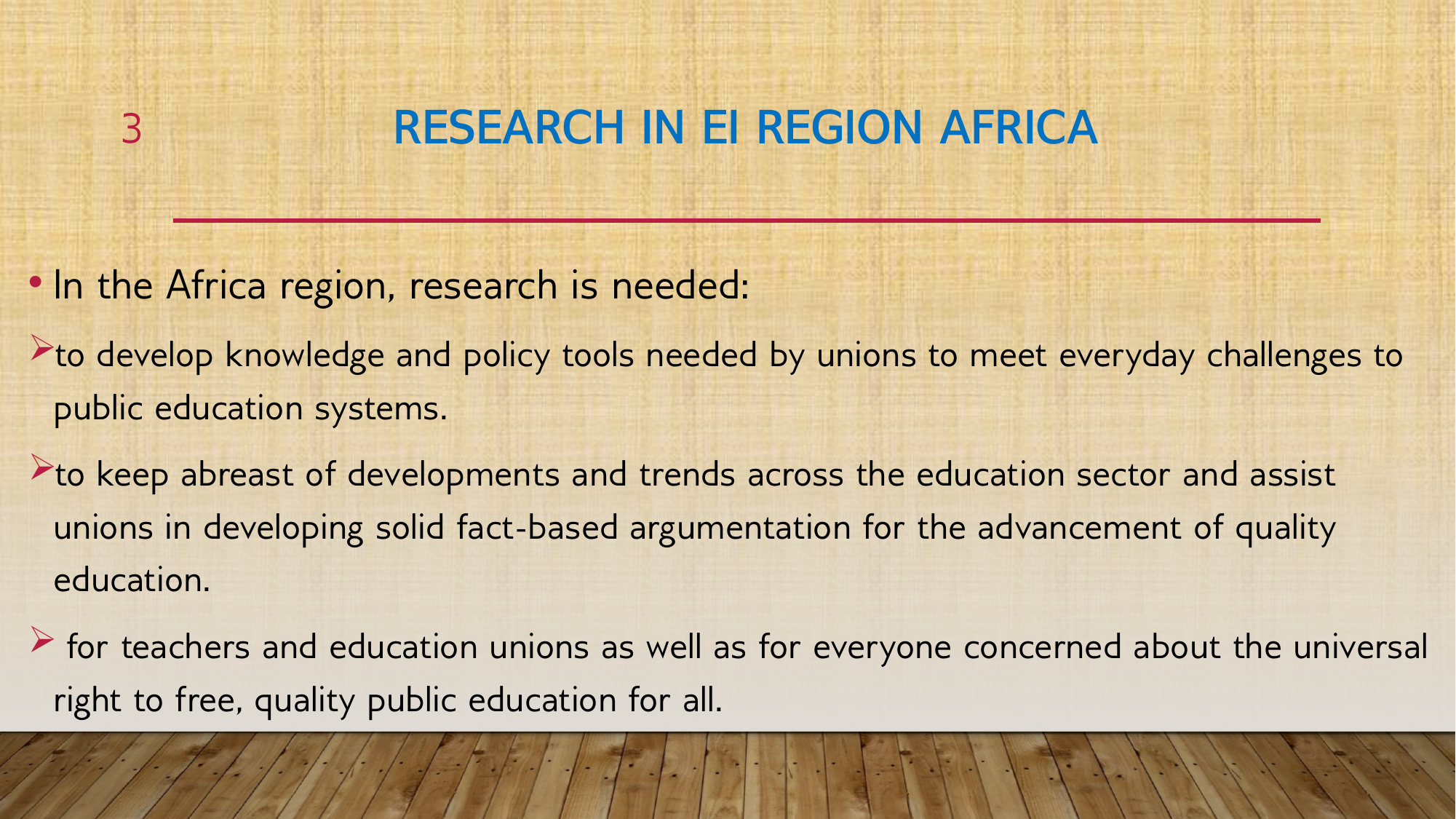

3
# RESEARCH IN EI REGION AFRICA
In the Africa region, research is needed:
to develop knowledge and policy tools needed by unions to meet everyday challenges to public education systems.
to keep abreast of developments and trends across the education sector and assist unions in developing solid fact-based argumentation for the advancement of quality education.
 for teachers and education unions as well as for everyone concerned about the universal right to free, quality public education for all.